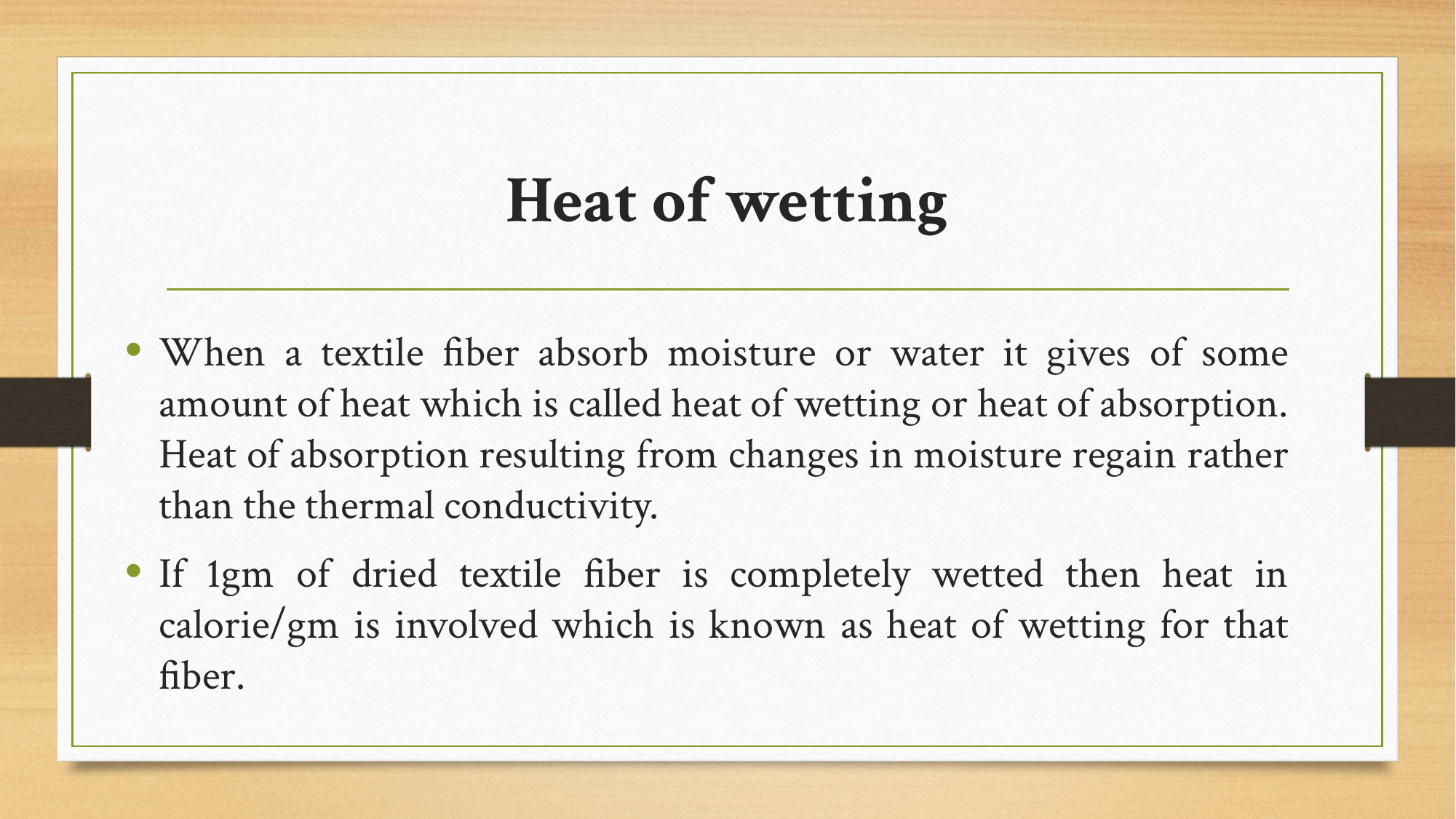

# Heat of wetting
When a textile fiber absorb moisture or water it gives of some amount of heat which is called heat of wetting or heat of absorption. Heat of absorption resulting from changes in moisture regain rather than the thermal conductivity.
If 1gm of dried textile fiber is completely wetted then heat in calorie/gm is involved which is known as heat of wetting for that fiber.